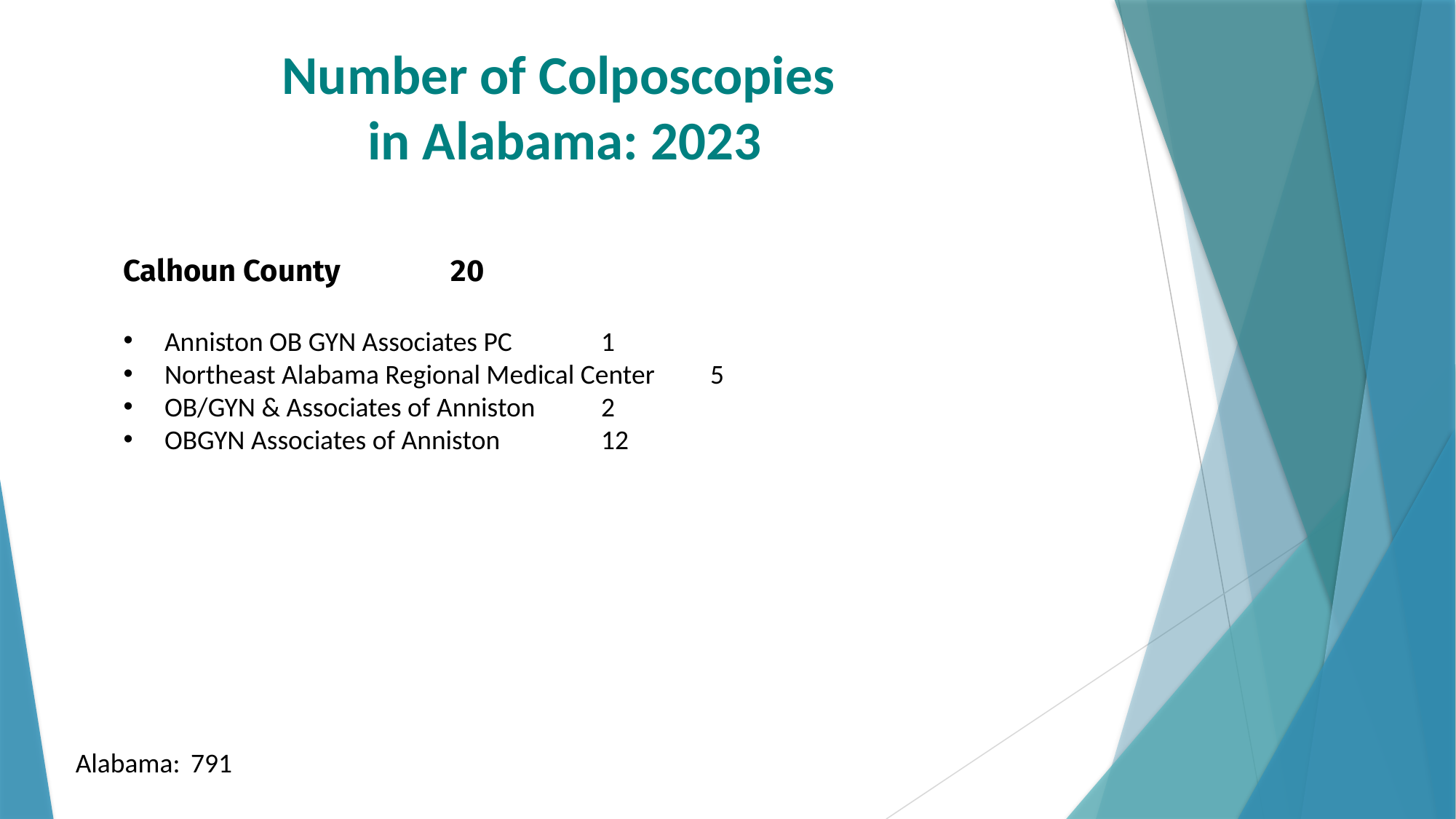

# Number of Colposcopies in Alabama: 2023
Calhoun County		20

Anniston OB GYN Associates PC	1
Northeast Alabama Regional Medical Center	5
OB/GYN & Associates of Anniston	2
OBGYN Associates of Anniston	12

Alabama:	 791